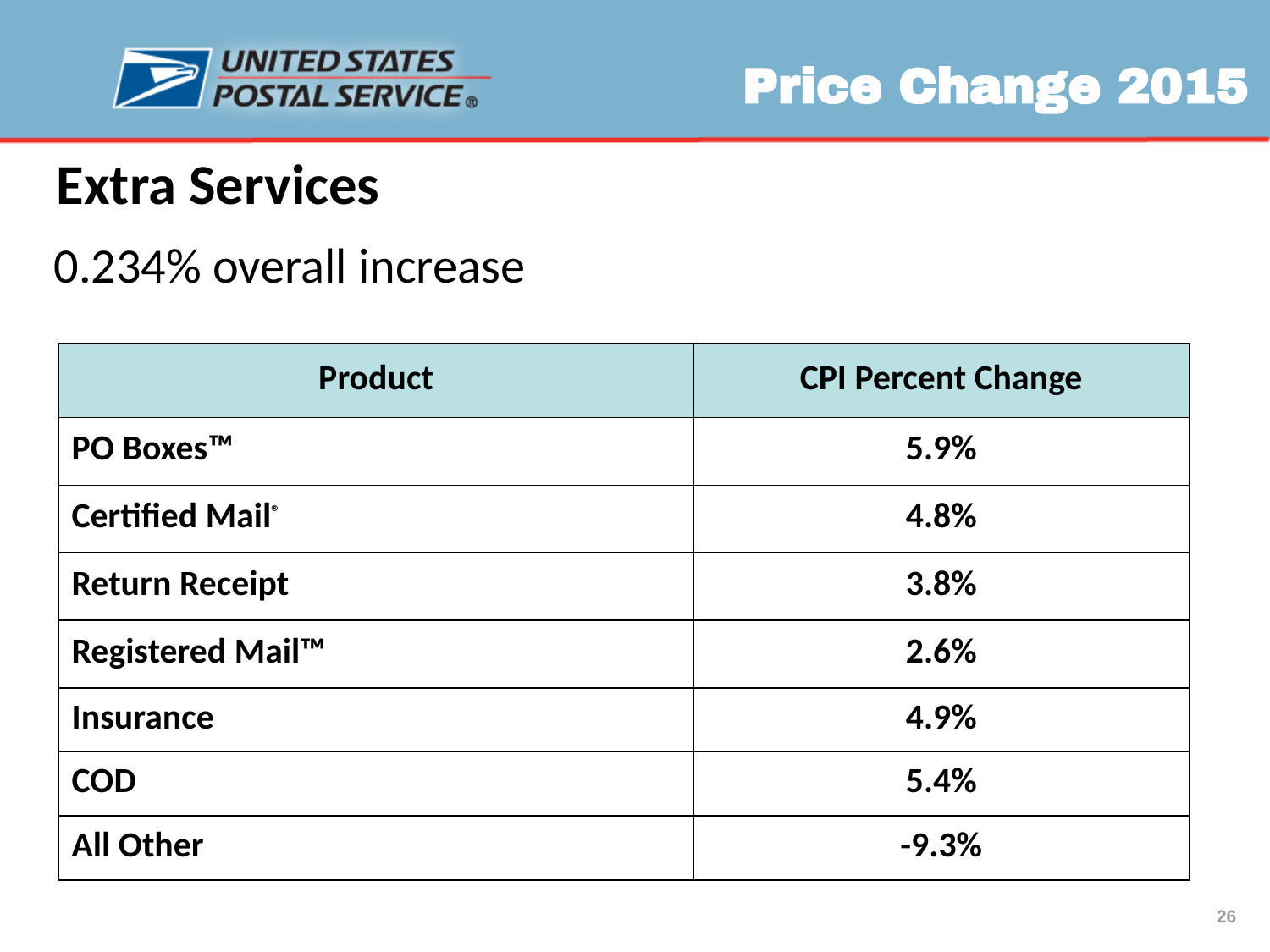

Extra Services
0.234% overall increase

| Product | CPI Percent Change |
| --- | --- |
| PO Boxes™ | 5.9% |
| Certified Mail® | 4.8% |
| Return Receipt | 3.8% |
| Registered Mail™ | 2.6% |
| Insurance | 4.9% |
| COD | 5.4% |
| All Other | -9.3% |
26